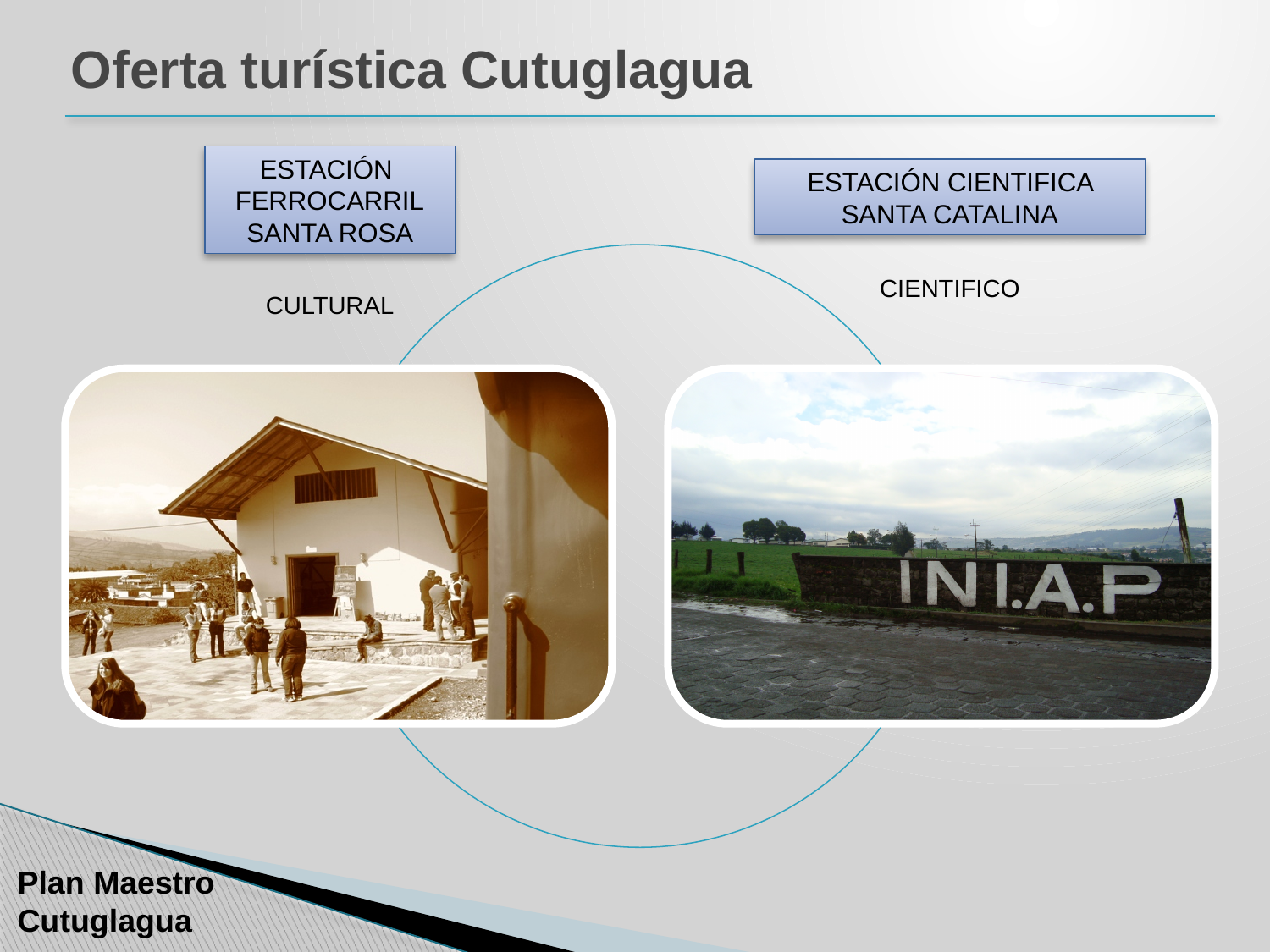

Oferta turística Cutuglagua

ESTACIÓN  FERROCARRIL
SANTA ROSA
ESTACIÓN CIENTIFICA SANTA CATALINA
CIENTIFICO
CULTURAL